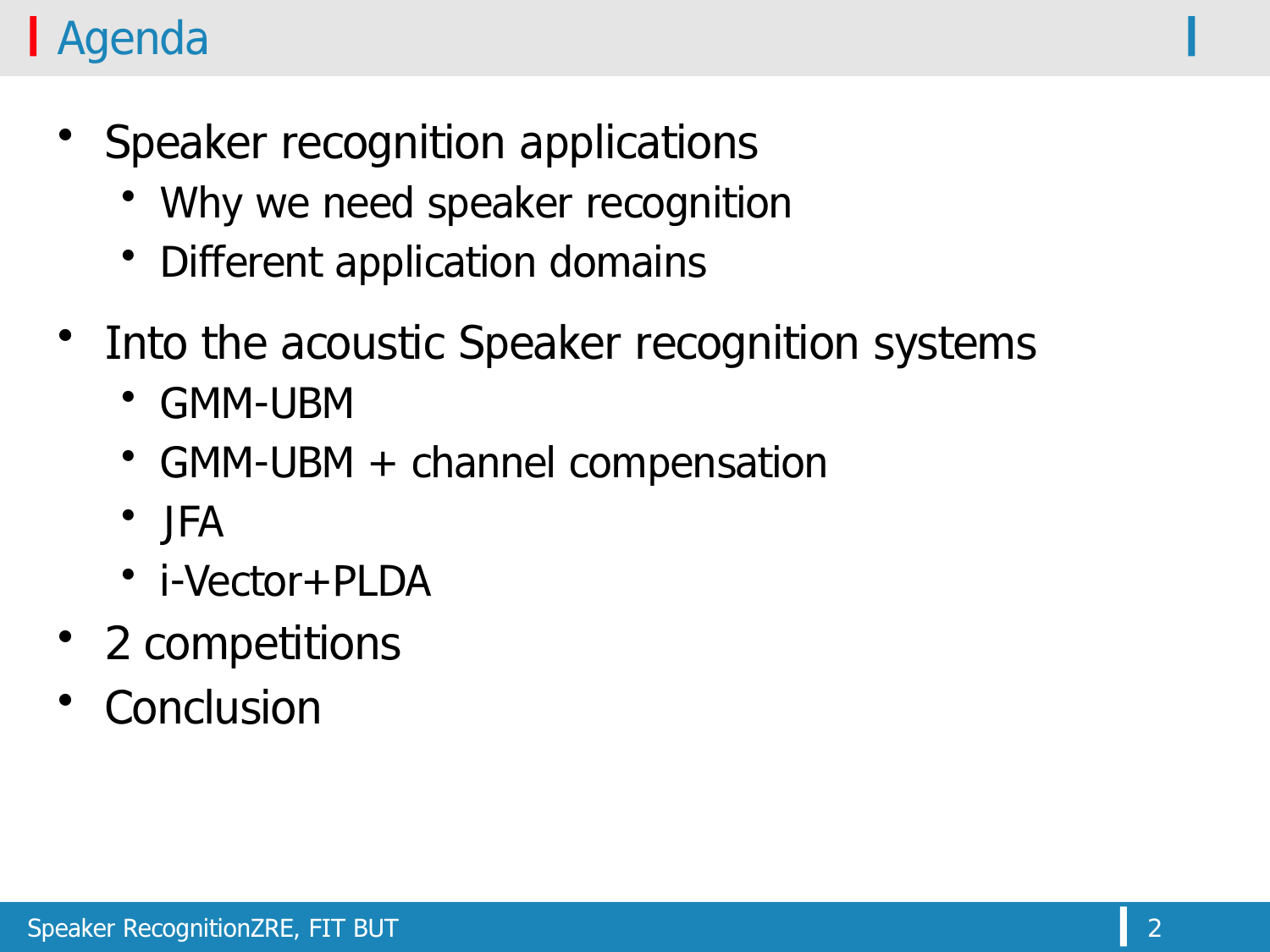

# Agenda
Speaker recognition applications
Why we need speaker recognition
Different application domains
Into the acoustic Speaker recognition systems
GMM-UBM
GMM-UBM + channel compensation
JFA
i-Vector+PLDA
2 competitions
Conclusion
Speaker Recognition						ZRE, FIT BUT
2